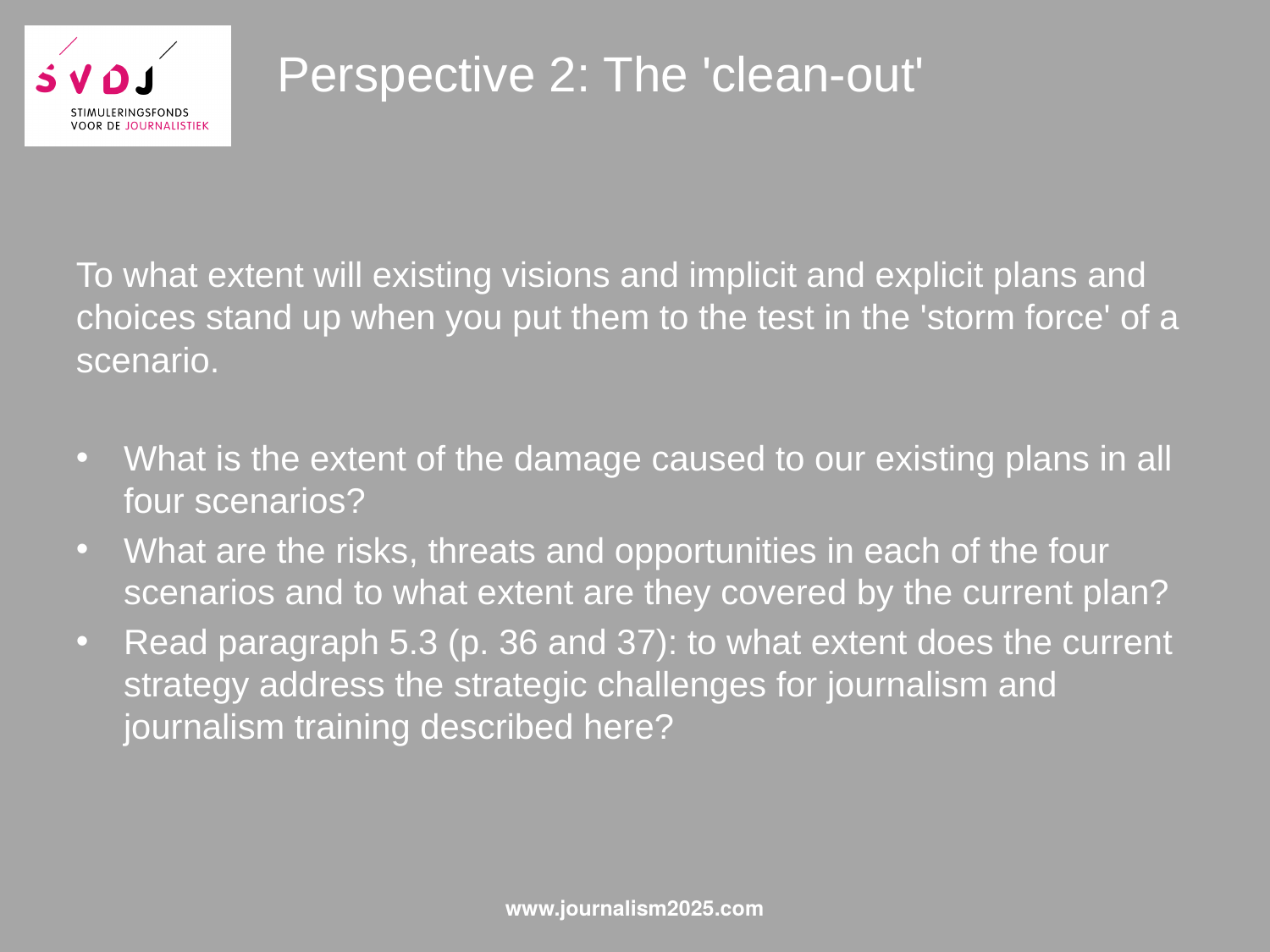

# Perspective 2: The 'clean-out'
To what extent will existing visions and implicit and explicit plans and choices stand up when you put them to the test in the 'storm force' of a scenario.

What is the extent of the damage caused to our existing plans in all four scenarios?
What are the risks, threats and opportunities in each of the four scenarios and to what extent are they covered by the current plan?
Read paragraph 5.3 (p. 36 and 37): to what extent does the current strategy address the strategic challenges for journalism and journalism training described here?

www.journalism2025.com